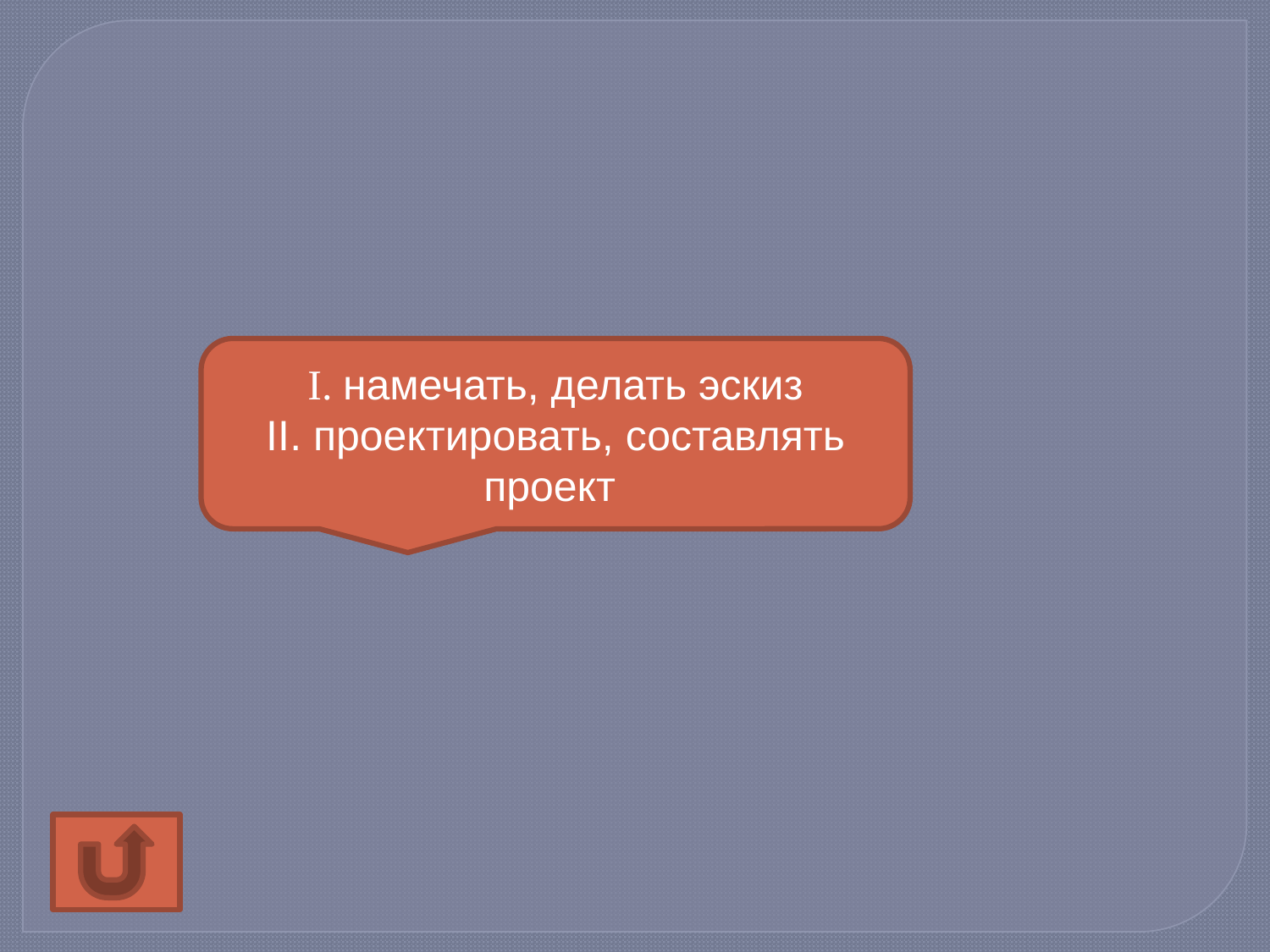

I. намечать, делать эскиз
II. проектировать, составлять проект